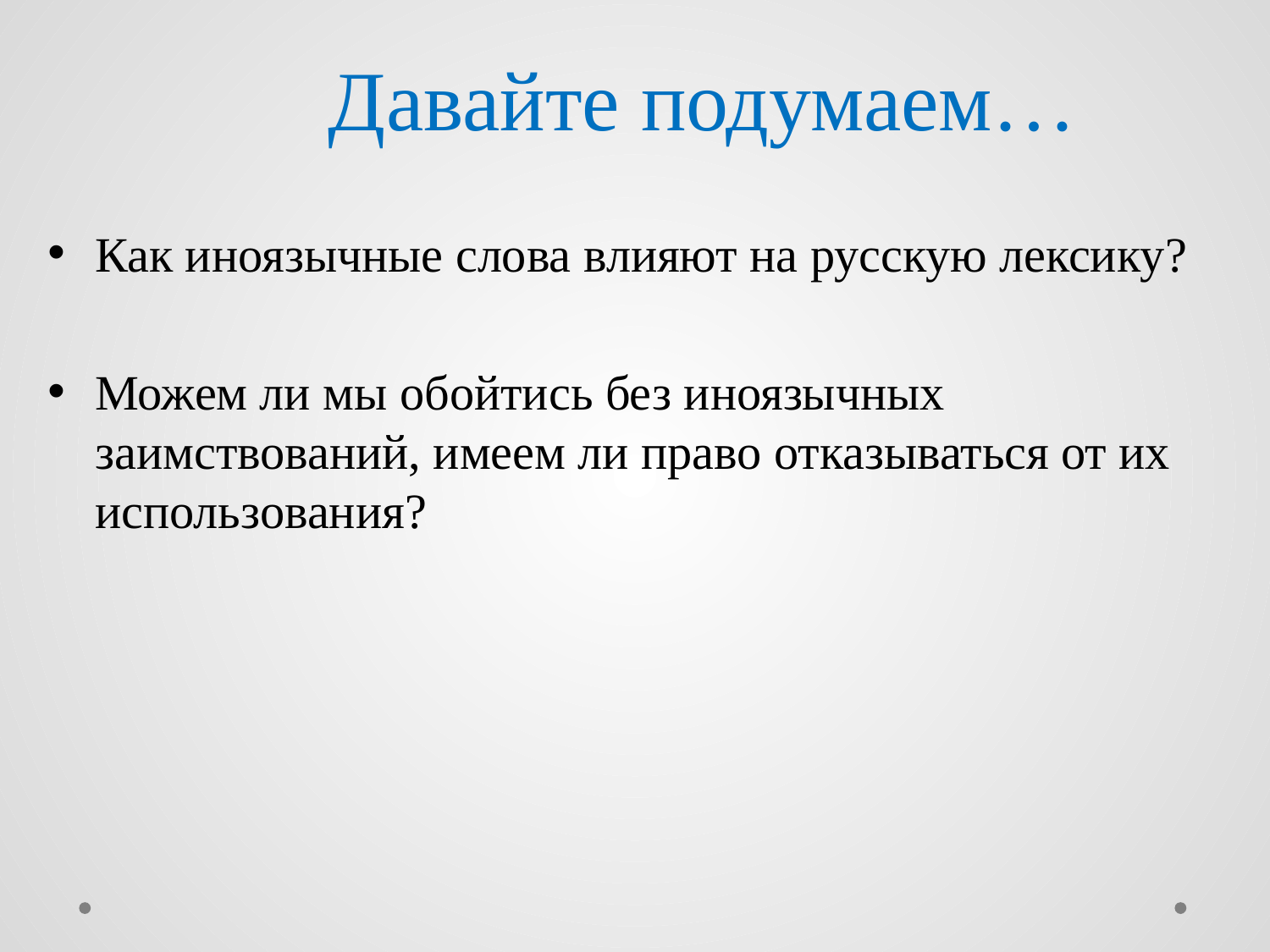

# Давайте подумаем…
Как иноязычные слова влияют на русскую лексику?

Можем ли мы обойтись без иноязычных заимствований, имеем ли право отказываться от их использования?